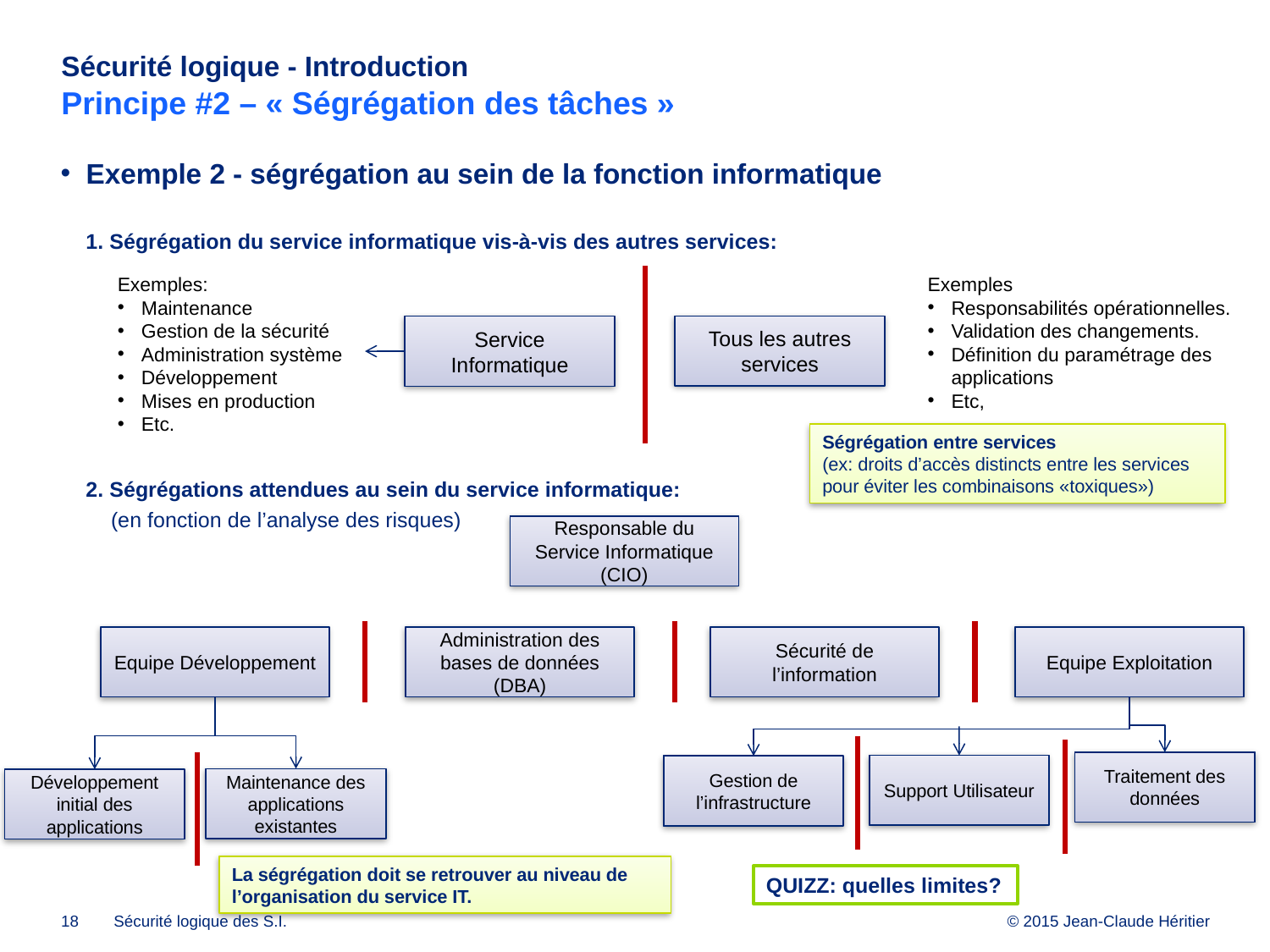

# Sécurité logique - Introduction Principe #2 – « Ségrégation des tâches »
Exemple 2 - ségrégation au sein de la fonction informatique
1. Ségrégation du service informatique vis-à-vis des autres services:

2. Ségrégations attendues au sein du service informatique:
(en fonction de l’analyse des risques)

Exemples:
Maintenance
Gestion de la sécurité
Administration système
Développement
Mises en production
Etc.
Exemples
Responsabilités opérationnelles.
Validation des changements.
Définition du paramétrage des applications
Etc,

Tous les autres services
Service Informatique
Ségrégation entre services
(ex: droits d’accès distincts entre les services pour éviter les combinaisons «toxiques»)
Responsable du Service Informatique
(CIO)
Equipe Développement
Administration des bases de données (DBA)
Sécurité de l’information
Equipe Exploitation
Traitement des données
Support Utilisateur
Gestion de l’infrastructure
Maintenance des applications existantes
Développement initial des applications
La ségrégation doit se retrouver au niveau de l’organisation du service IT.
QUIZZ: quelles limites?